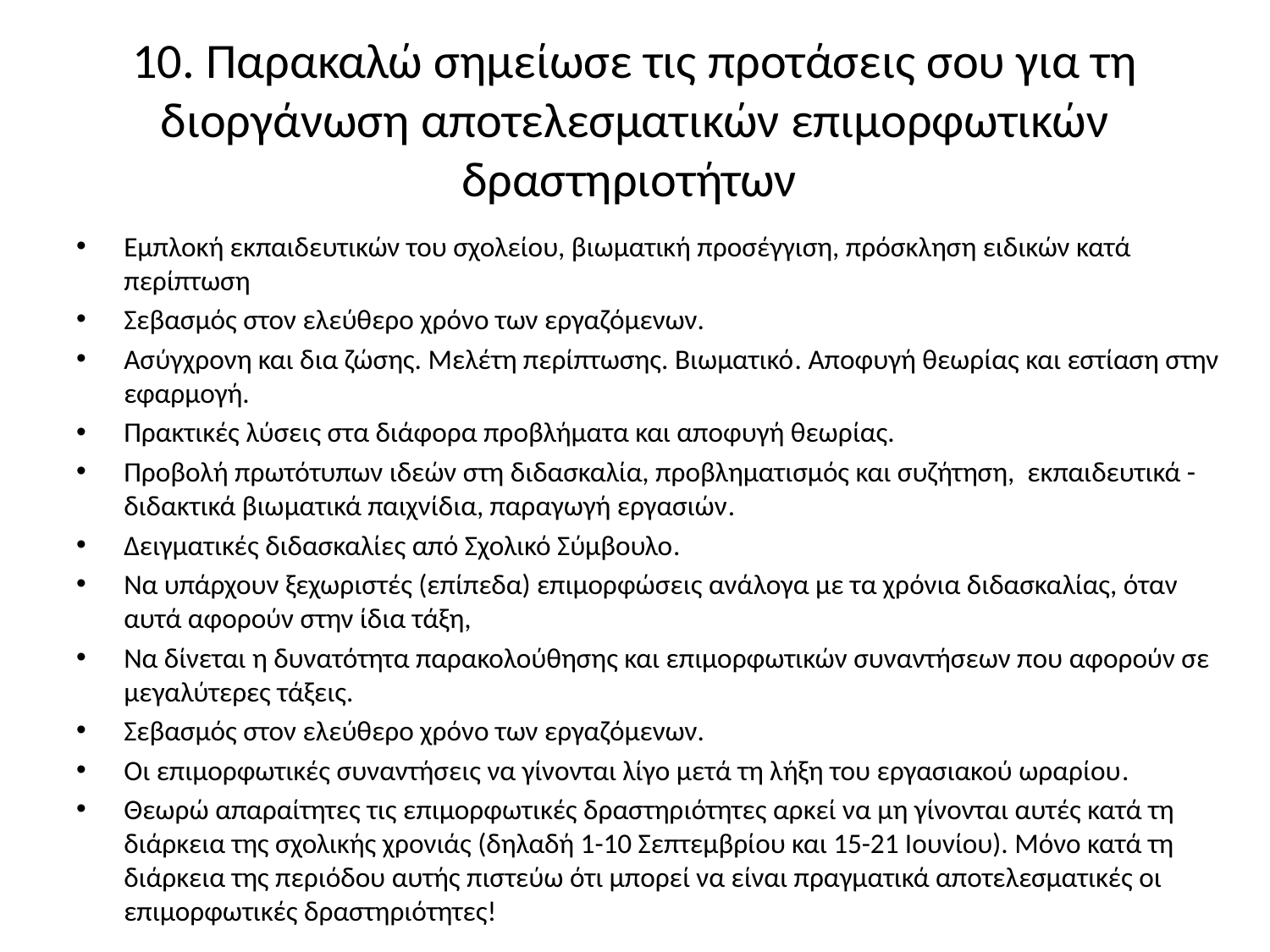

# 10. Παρακαλώ σημείωσε τις προτάσεις σου για τη διοργάνωση αποτελεσματικών επιμορφωτικών δραστηριοτήτων
Εμπλοκή εκπαιδευτικών του σχολείου, βιωματική προσέγγιση, πρόσκληση ειδικών κατά περίπτωση
Σεβασμός στον ελεύθερο χρόνο των εργαζόμενων.
Ασύγχρονη και δια ζώσης. Μελέτη περίπτωσης. Βιωματικό. Αποφυγή θεωρίας και εστίαση στην εφαρμογή.
Πρακτικές λύσεις στα διάφορα προβλήματα και αποφυγή θεωρίας.
Προβολή πρωτότυπων ιδεών στη διδασκαλία, προβληματισμός και συζήτηση,  εκπαιδευτικά - διδακτικά βιωματικά παιχνίδια, παραγωγή εργασιών.
Δειγματικές διδασκαλίες από Σχολικό Σύμβουλο.
Να υπάρχουν ξεχωριστές (επίπεδα) επιμορφώσεις ανάλογα με τα χρόνια διδασκαλίας, όταν αυτά αφορούν στην ίδια τάξη,
Να δίνεται η δυνατότητα παρακολούθησης και επιμορφωτικών συναντήσεων που αφορούν σε μεγαλύτερες τάξεις.
Σεβασμός στον ελεύθερο χρόνο των εργαζόμενων.
Οι επιμορφωτικές συναντήσεις να γίνονται λίγο μετά τη λήξη του εργασιακού ωραρίου.
Θεωρώ απαραίτητες τις επιμορφωτικές δραστηριότητες αρκεί να μη γίνονται αυτές κατά τη διάρκεια της σχολικής χρονιάς (δηλαδή 1-10 Σεπτεμβρίου και 15-21 Ιουνίου). Μόνο κατά τη διάρκεια της περιόδου αυτής πιστεύω ότι μπορεί να είναι πραγματικά αποτελεσματικές οι επιμορφωτικές δραστηριότητες!